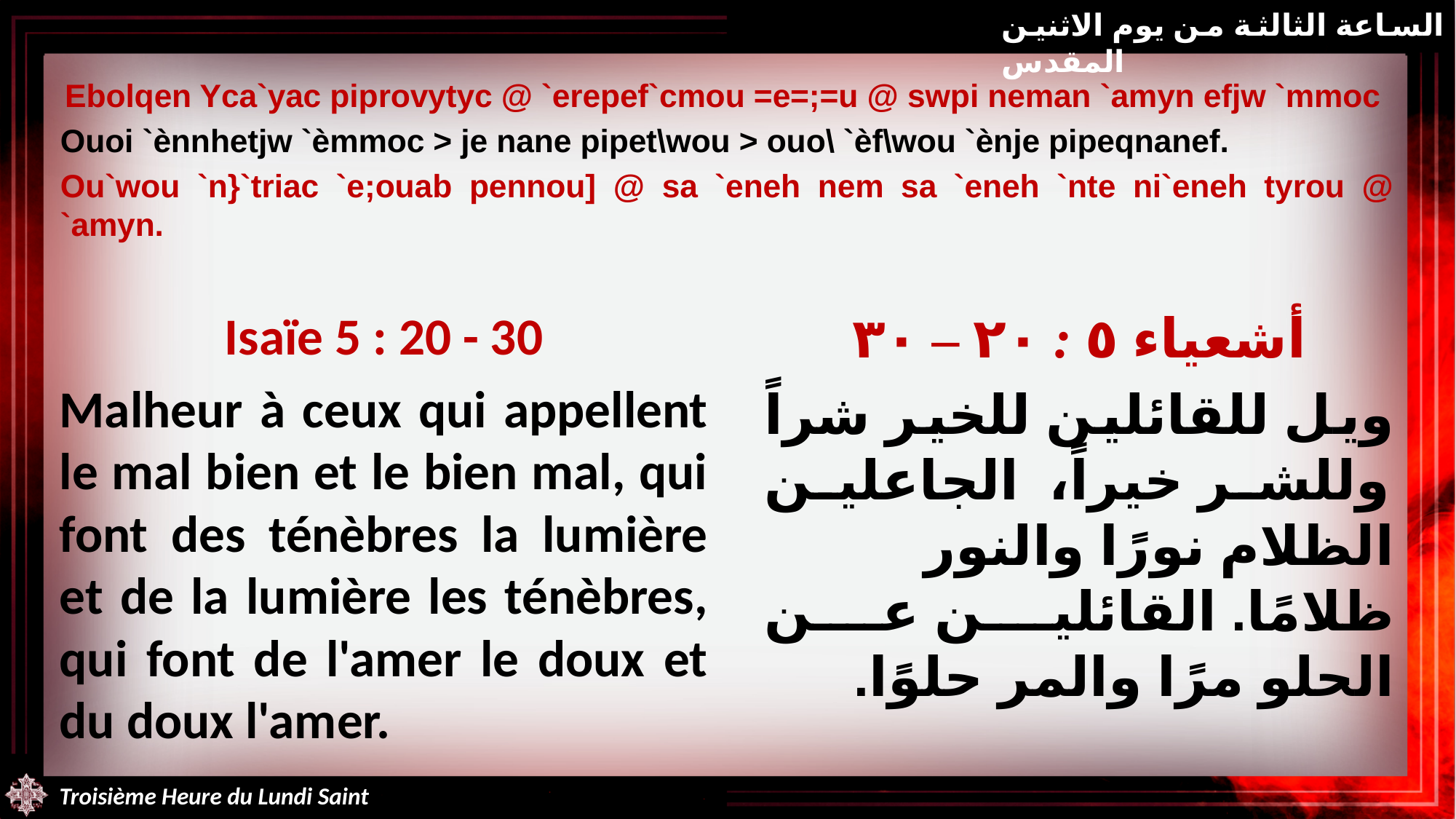

الساعة الثالثة من يوم الاثنين المقدس
Ebolqen Yca`yac piprovytyc @ `erepef`cmou =e=;=u @ swpi neman `amyn efjw `mmoc
Ouoi `ènnhetjw `èmmoc > je nane pipet\wou > ouo\ `èf\wou `ènje pipeqnanef.
Ou`wou `n}`triac `e;ouab pennou] @ sa `eneh nem sa `eneh `nte ni`eneh tyrou @ `amyn.

Isaïe 5 : 20 - 30
Malheur à ceux qui appellent le mal bien et le bien mal, qui font des ténèbres la lumière et de la lumière les ténèbres, qui font de l'amer le doux et du doux l'amer.
أشعياء ٥ : ٢٠ – ٣٠
ويل للقائلين للخير شراً وللشر خيراً،  الجاعلين الظلام نورًا والنور ظلامًا. القائلين عن الحلو مرًا والمر حلوًا.
Troisième Heure du Lundi Saint